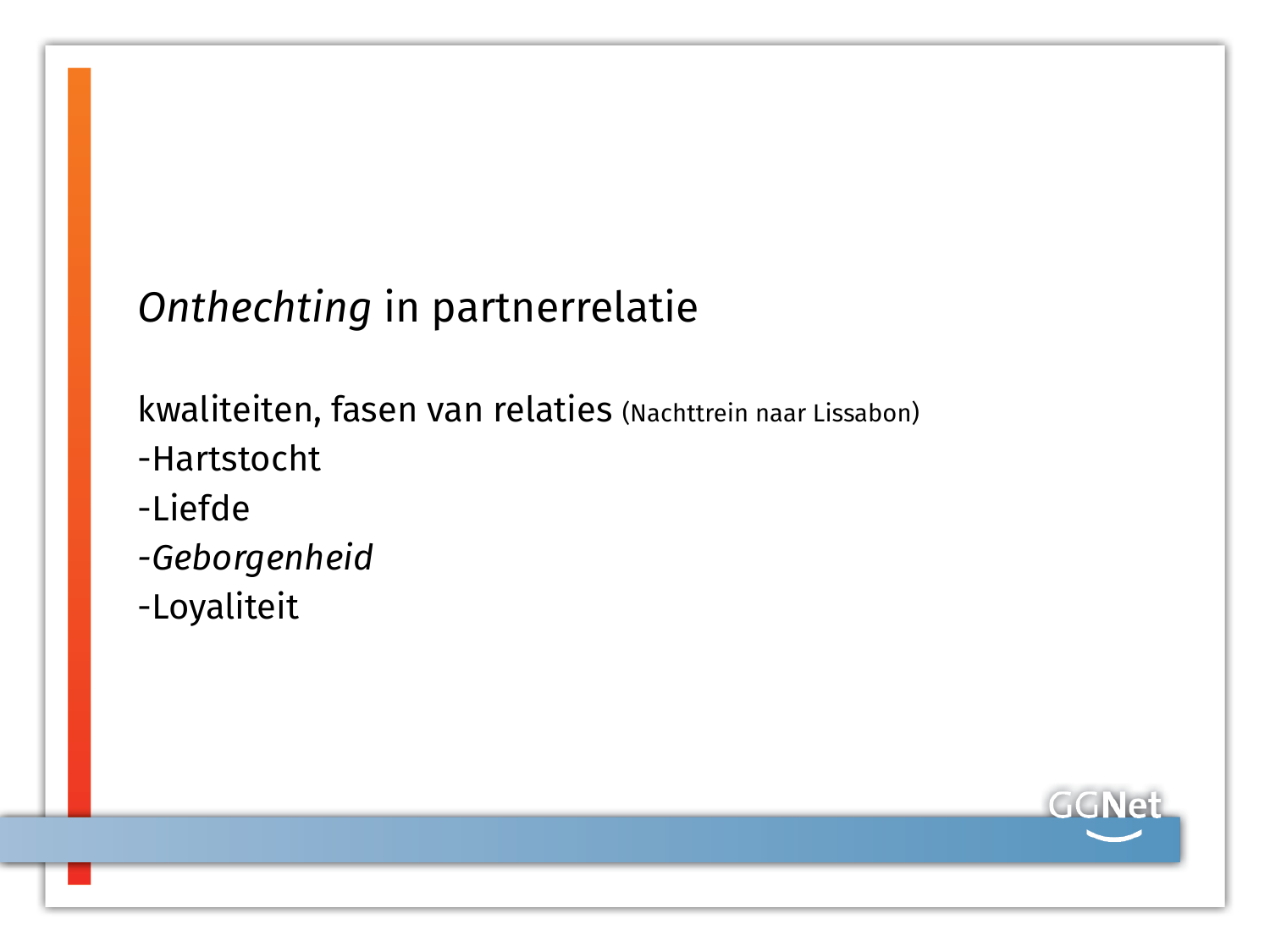

#

Onthechting in partnerrelatie

kwaliteiten, fasen van relaties (Nachttrein naar Lissabon)
-Hartstocht
-Liefde
-Geborgenheid
-Loyaliteit